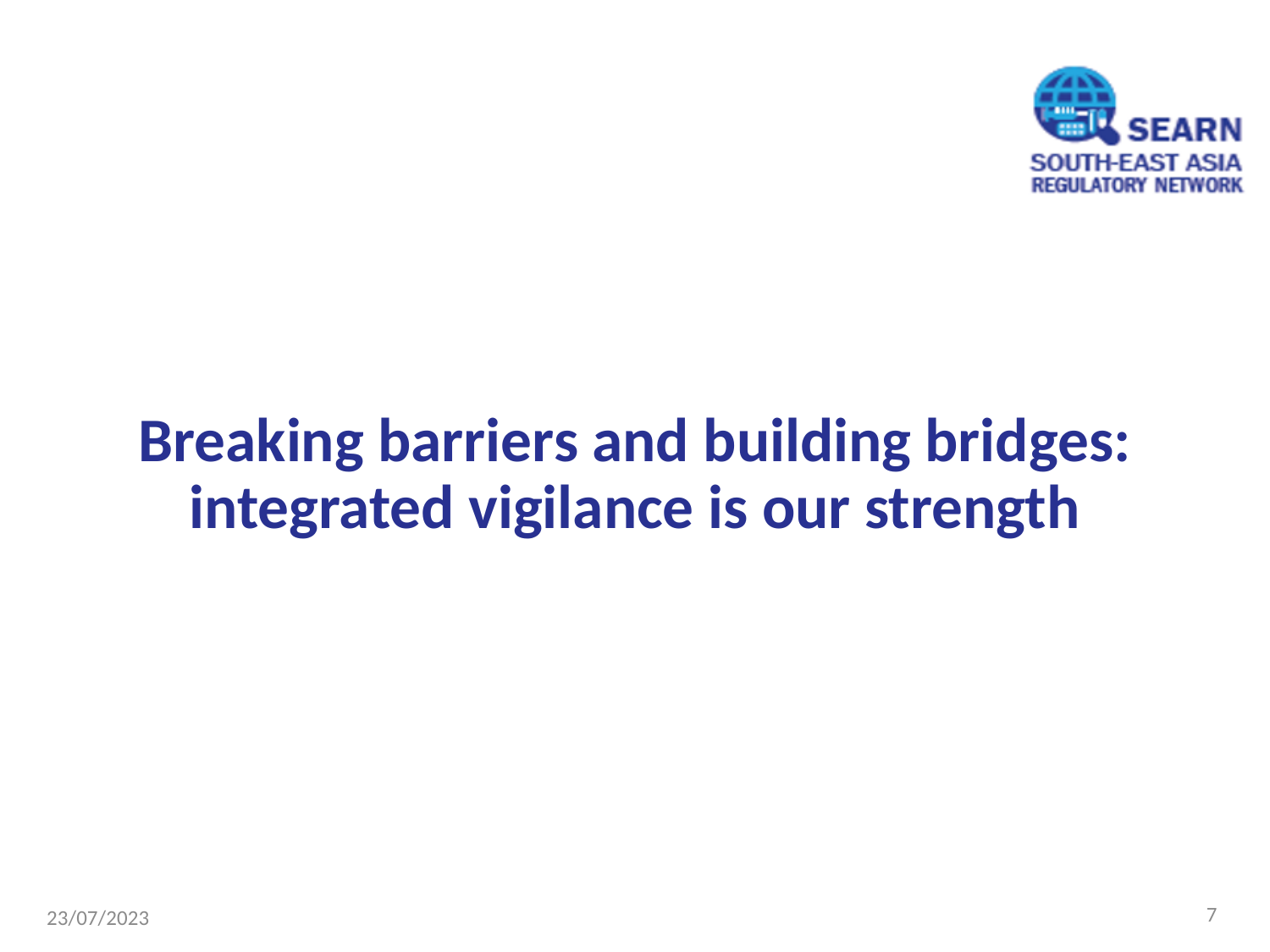

# Breaking barriers and building bridges: integrated vigilance is our strength
7
23/07/2023